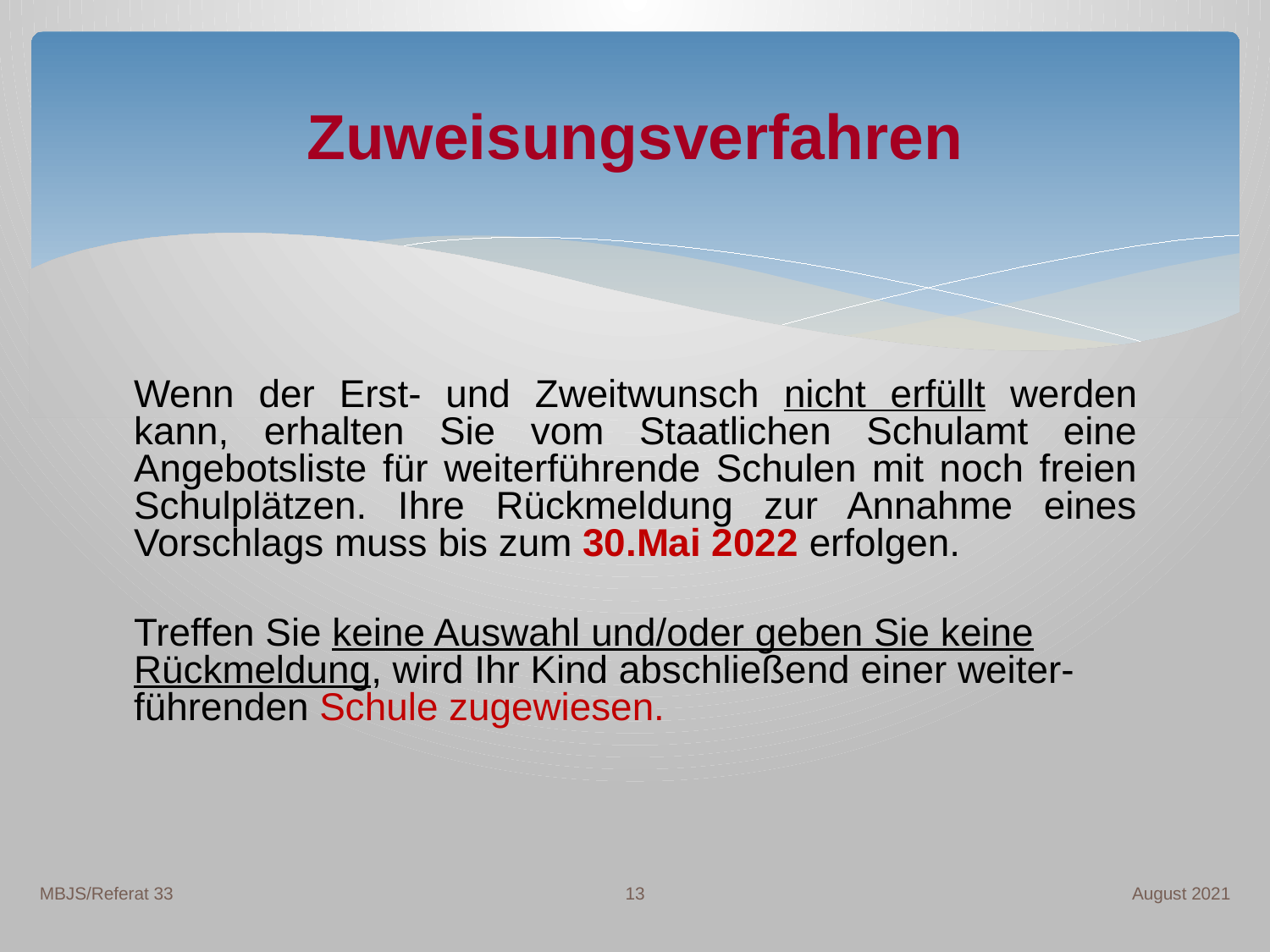

# Zuweisungsverfahren
Wenn der Erst- und Zweitwunsch nicht erfüllt werden kann, erhalten Sie vom Staatlichen Schulamt eine Angebotsliste für weiterführende Schulen mit noch freien Schulplätzen. Ihre Rückmeldung zur Annahme eines Vorschlags muss bis zum 30.Mai 2022 erfolgen.

Treffen Sie keine Auswahl und/oder geben Sie keine Rückmeldung, wird Ihr Kind abschließend einer weiter-führenden Schule zugewiesen.
13
MBJS/Referat 33
August 2021